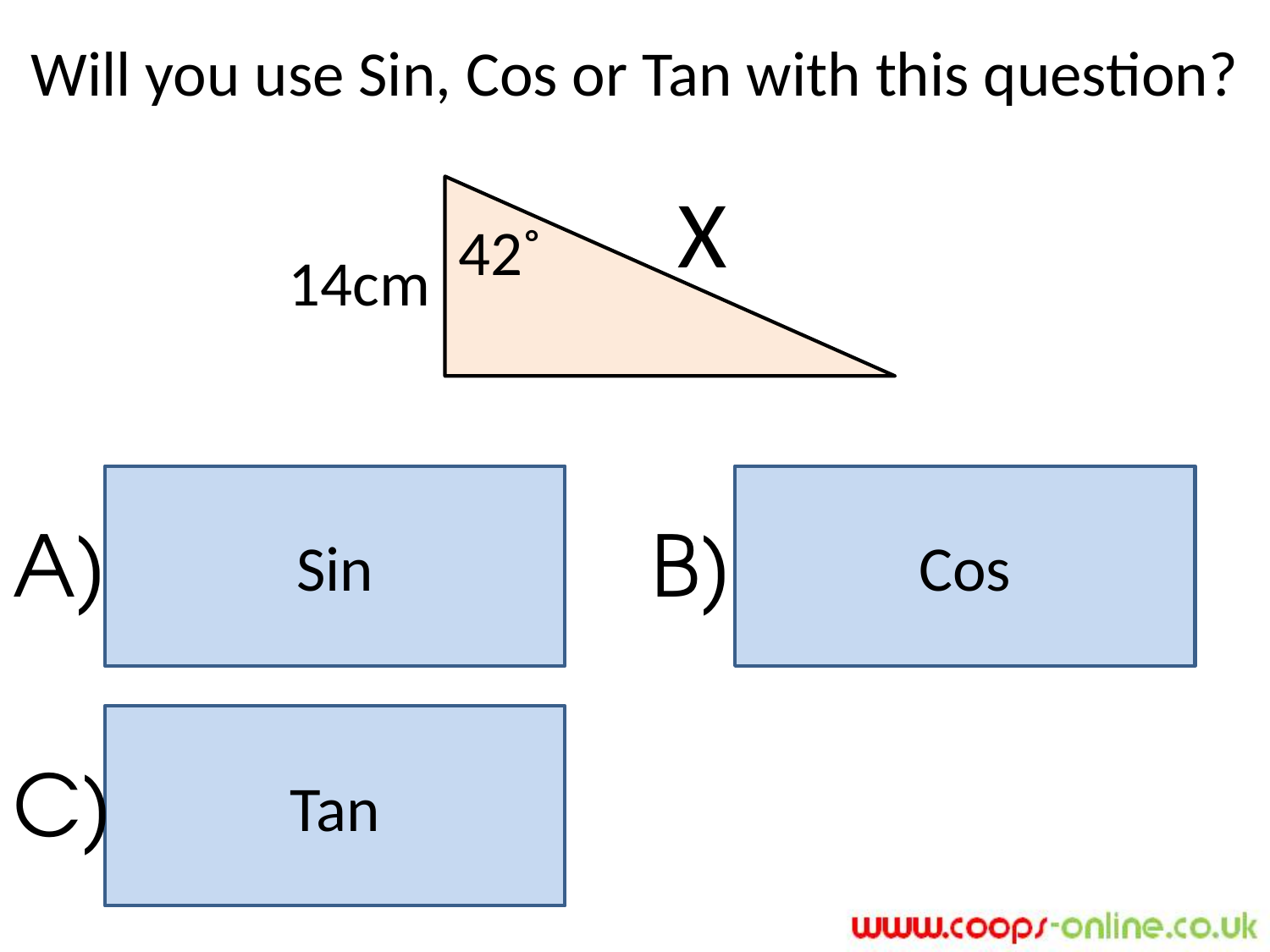

Will you use Sin, Cos or Tan with this question?
X

42˚
14cm
Sin
Cos
A)
B)
Tan
C)